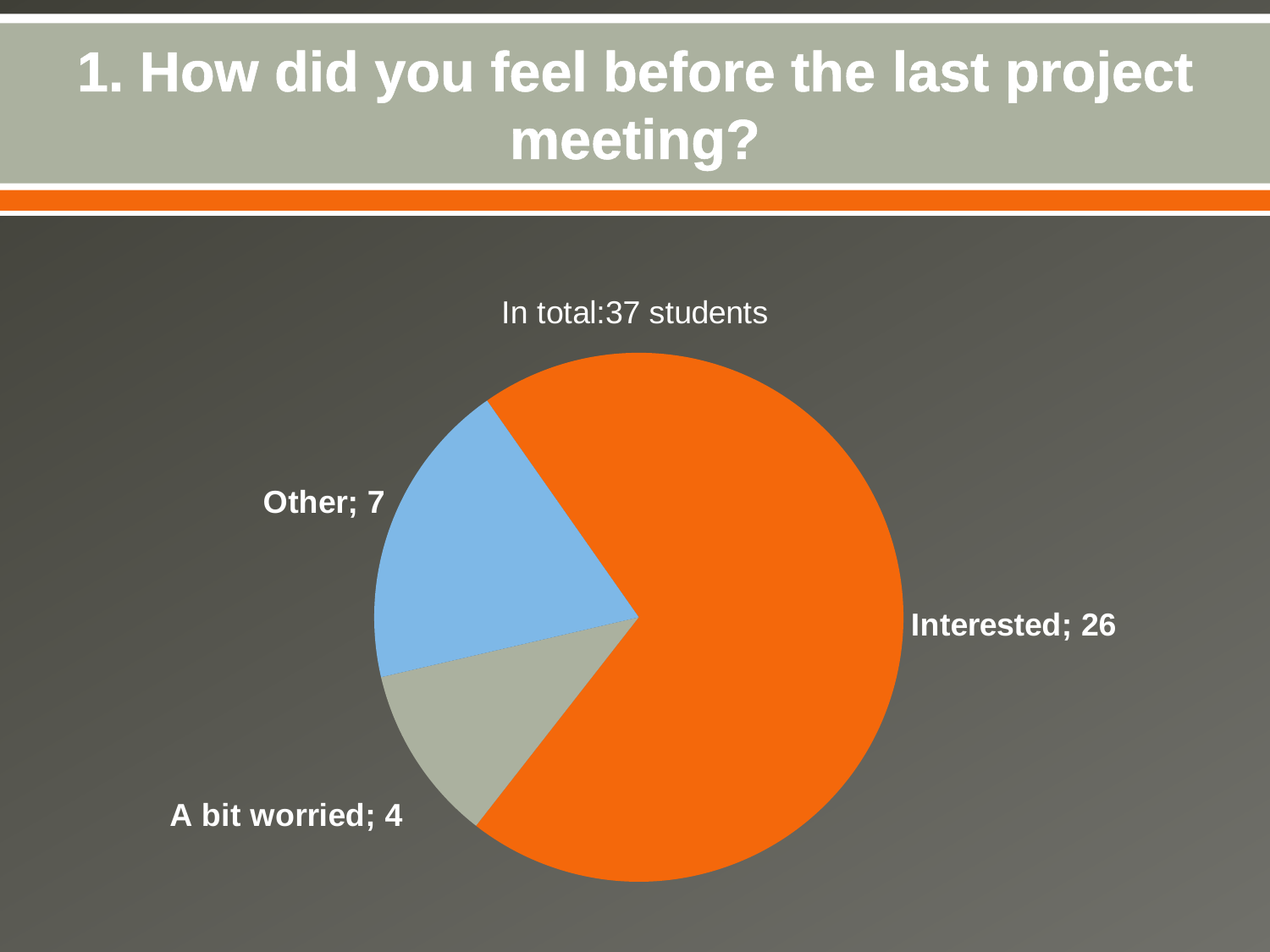

# 1. How did you feel before the last project meeting?

### Chart: In total:37 students

| Category | Stulpelis1 |
|---|---|
| Interested | 26.0 |
| A bit worried | 4.0 |
| Indifferent | 0.0 |
| Other | 7.0 |